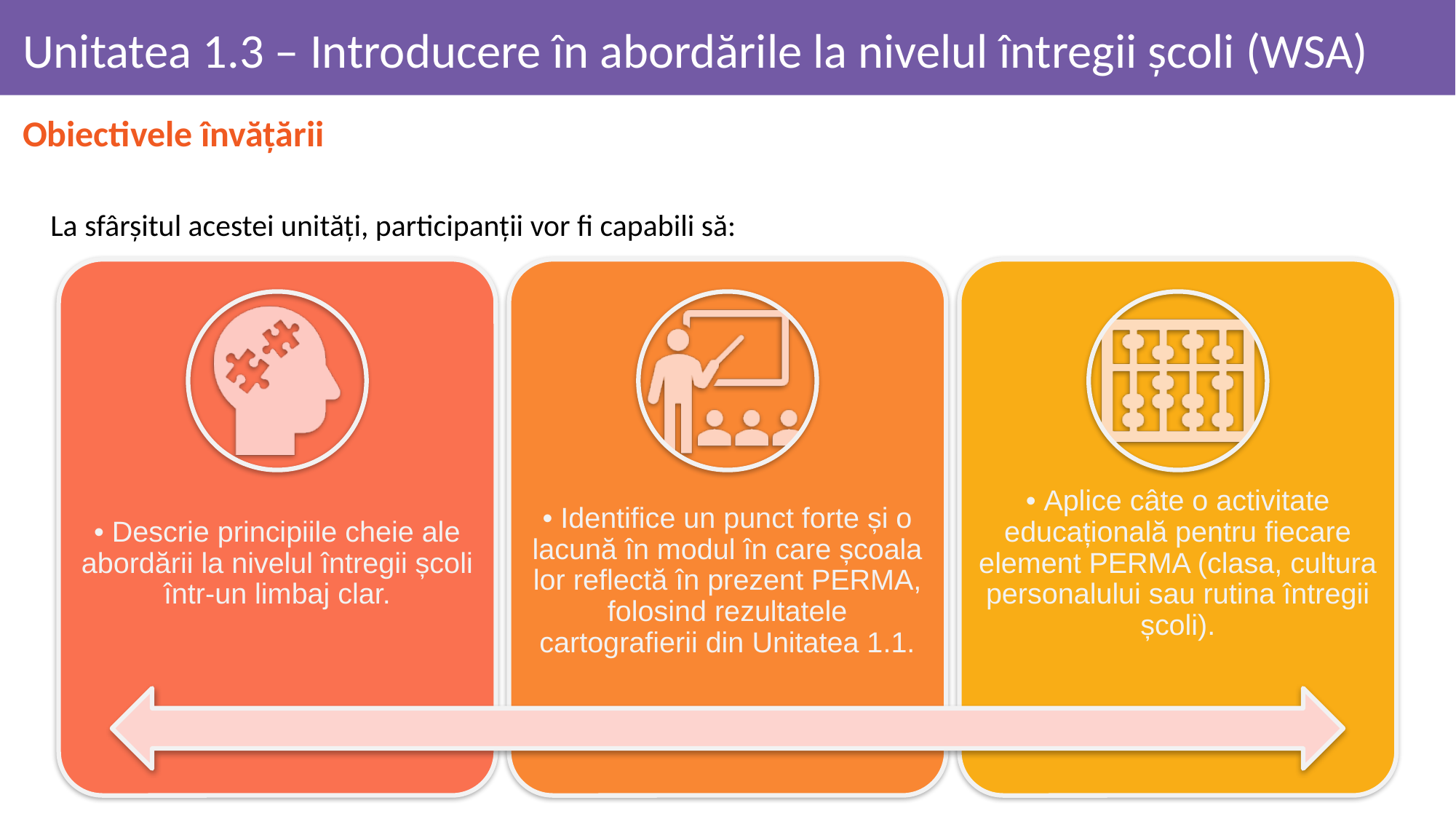

# Unitatea 1.3 – Introducere în abordările la nivelul întregii școli (WSA)
Obiectivele învățării
La sfârșitul acestei unități, participanții vor fi capabili să:

• Descrie principiile cheie ale abordării la nivelul întregii școli într-un limbaj clar.
• Identifice un punct forte și o lacună în modul în care școala lor reflectă în prezent PERMA, folosind rezultatele cartografierii din Unitatea 1.1.
• Aplice câte o activitate educațională pentru fiecare element PERMA (clasa, cultura personalului sau rutina întregii școli).